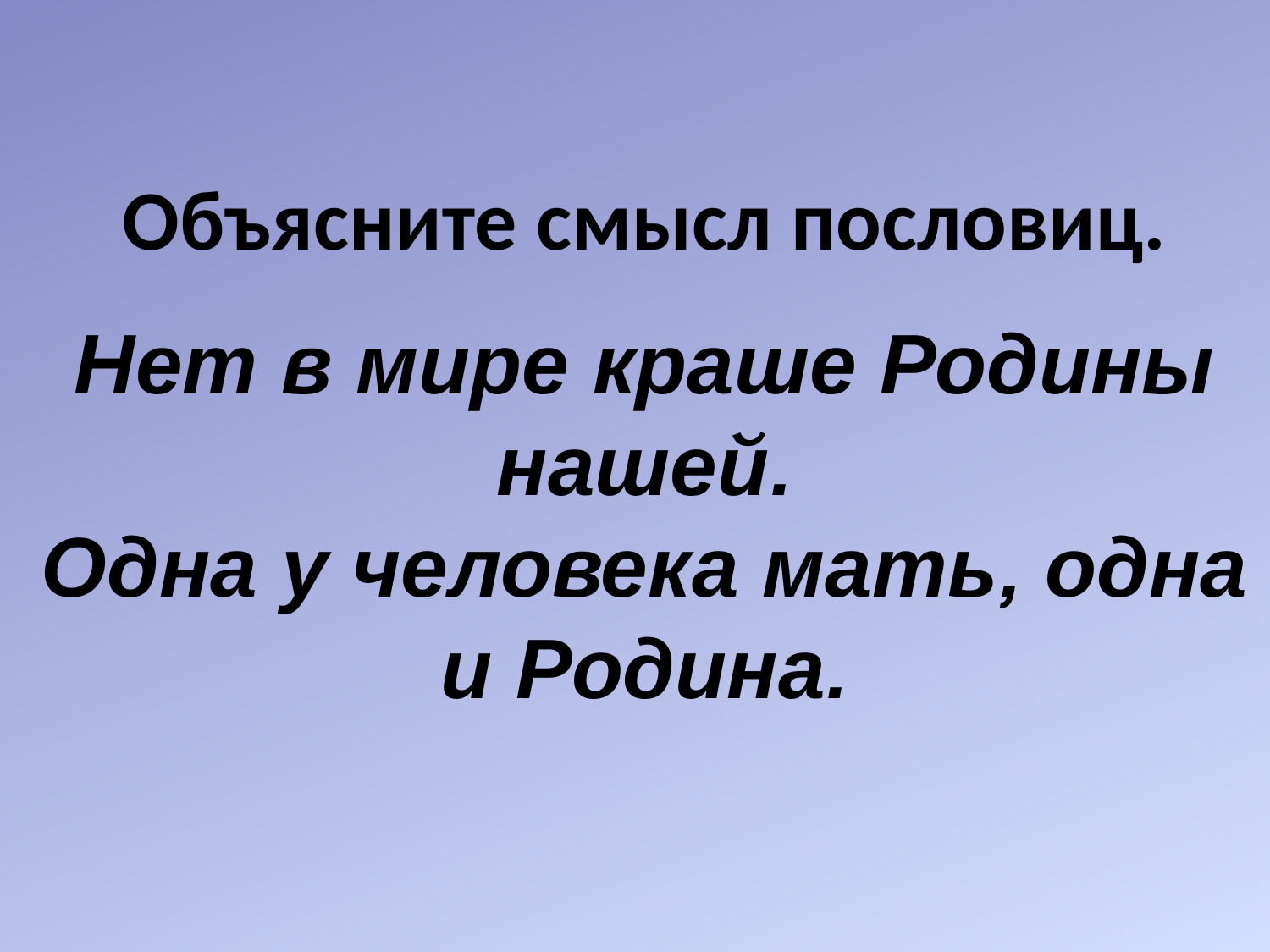

# Объясните смысл пословиц. Нет в мире краше Родины нашей. Одна у человека мать, одна и Родина.